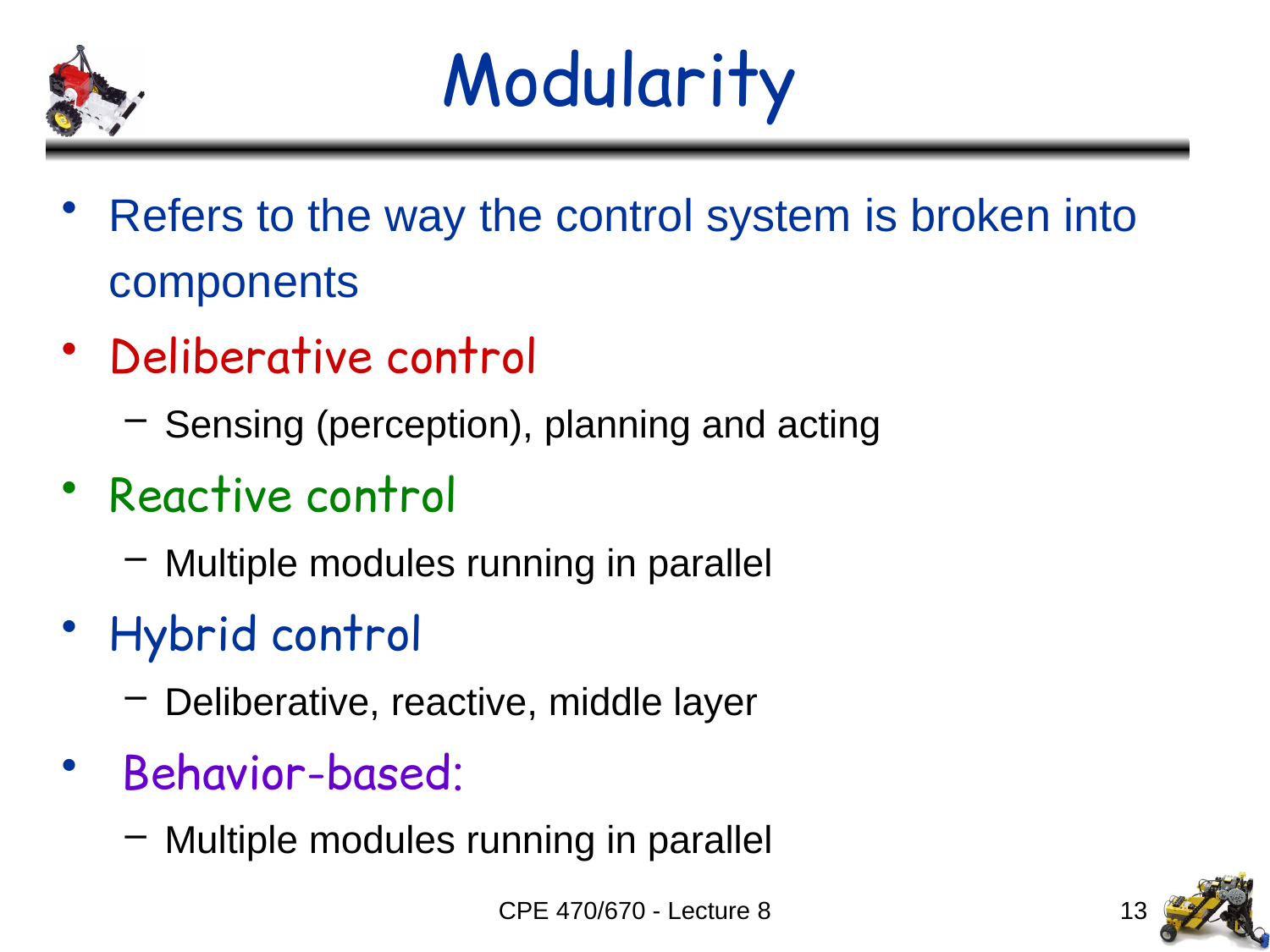

# Modularity
Refers to the way the control system is broken into components
Deliberative control
Sensing (perception), planning and acting
Reactive control
Multiple modules running in parallel
Hybrid control
Deliberative, reactive, middle layer
 Behavior-based:
Multiple modules running in parallel
CPE 470/670 - Lecture 8
13